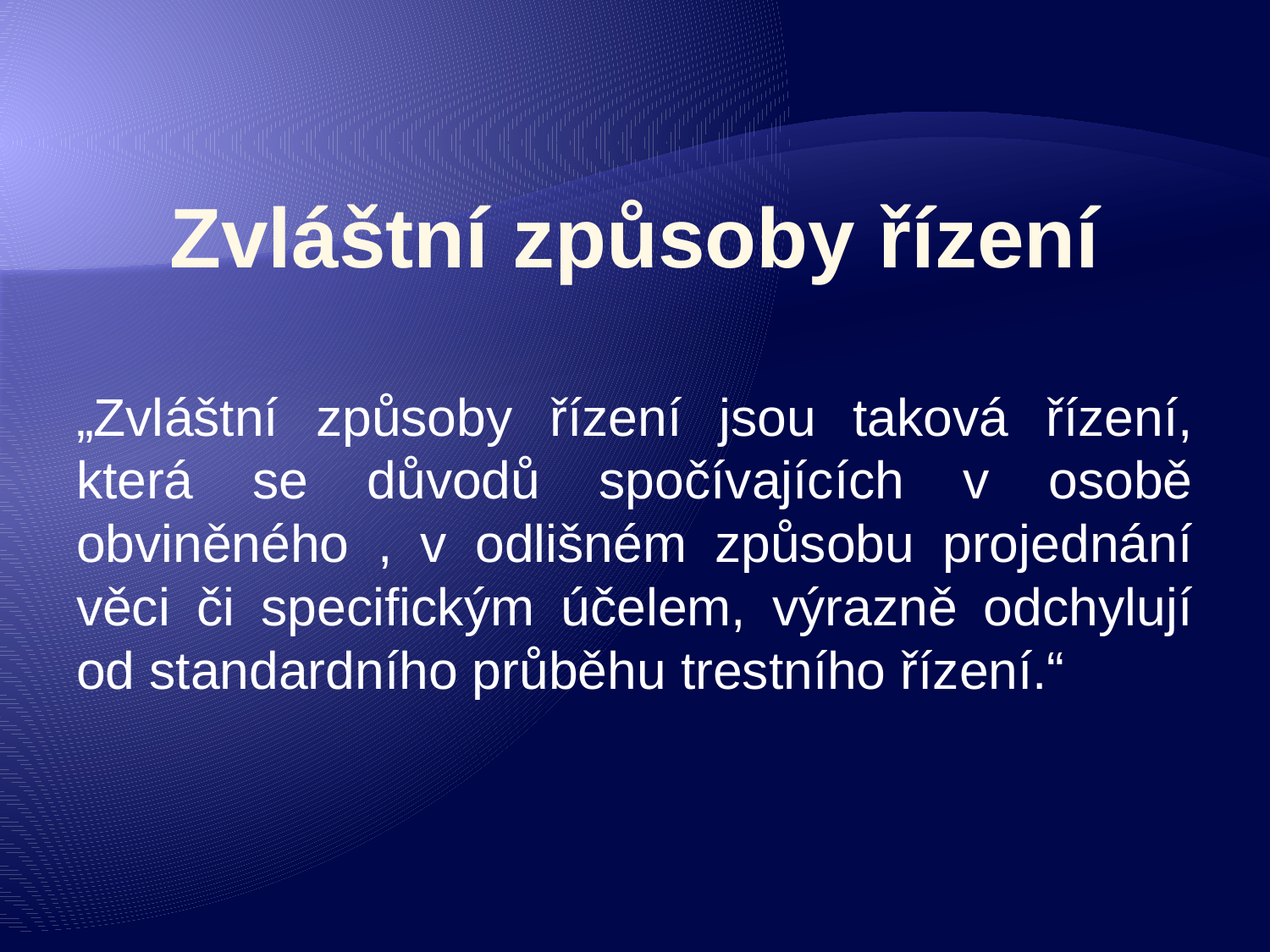

# Zvláštní způsoby řízení

„Zvláštní způsoby řízení jsou taková řízení, která se důvodů spočívajících v osobě obviněného , v odlišném způsobu projednání věci či specifickým účelem, výrazně odchylují od standardního průběhu trestního řízení.“